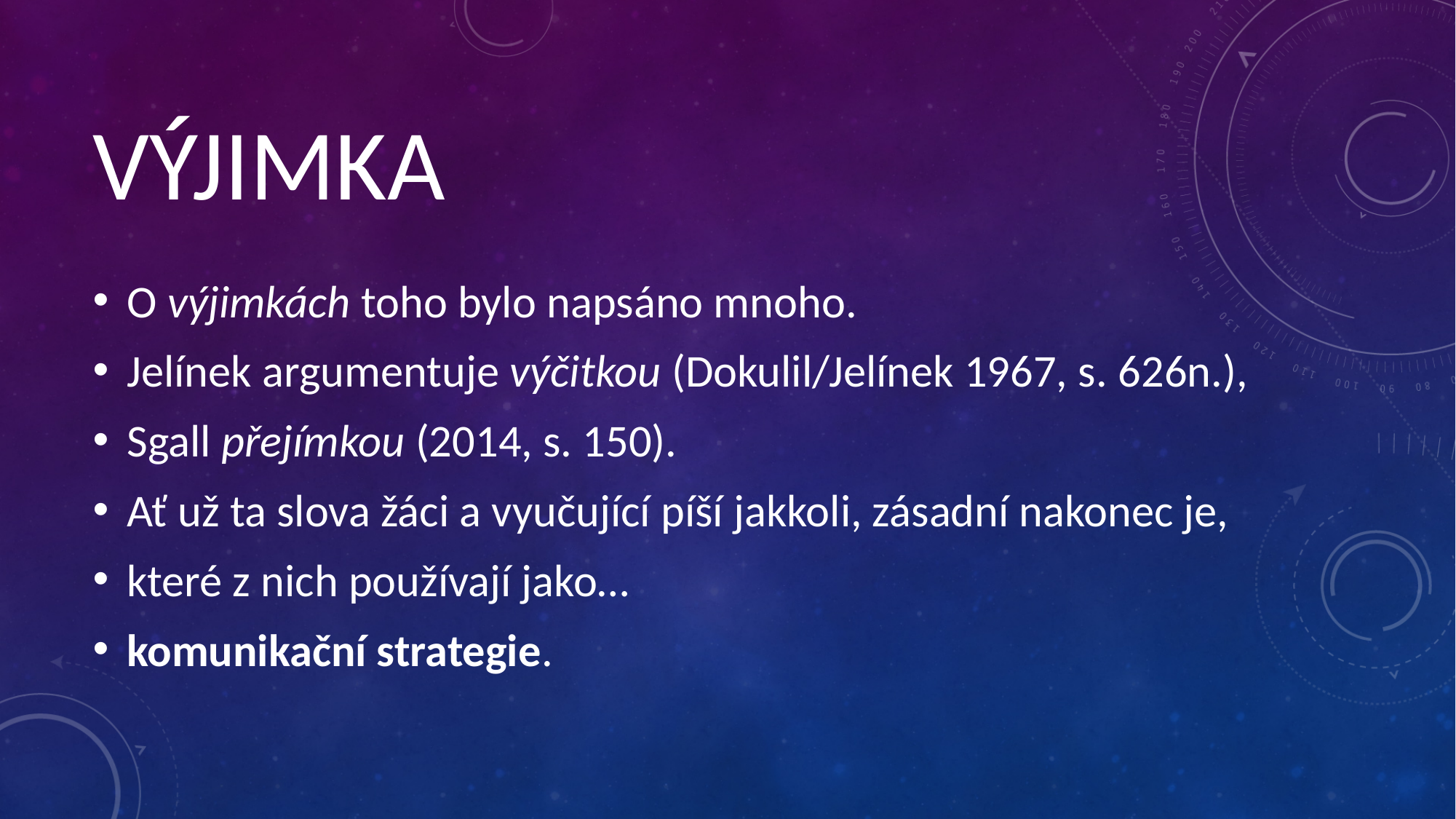

# výjimka
O výjimkách toho bylo napsáno mnoho.
Jelínek argumentuje výčitkou (Dokulil/Jelínek 1967, s. 626n.),
Sgall přejímkou (2014, s. 150).
Ať už ta slova žáci a vyučující píší jakkoli, zásadní nakonec je,
které z nich používají jako…
komunikační strategie.